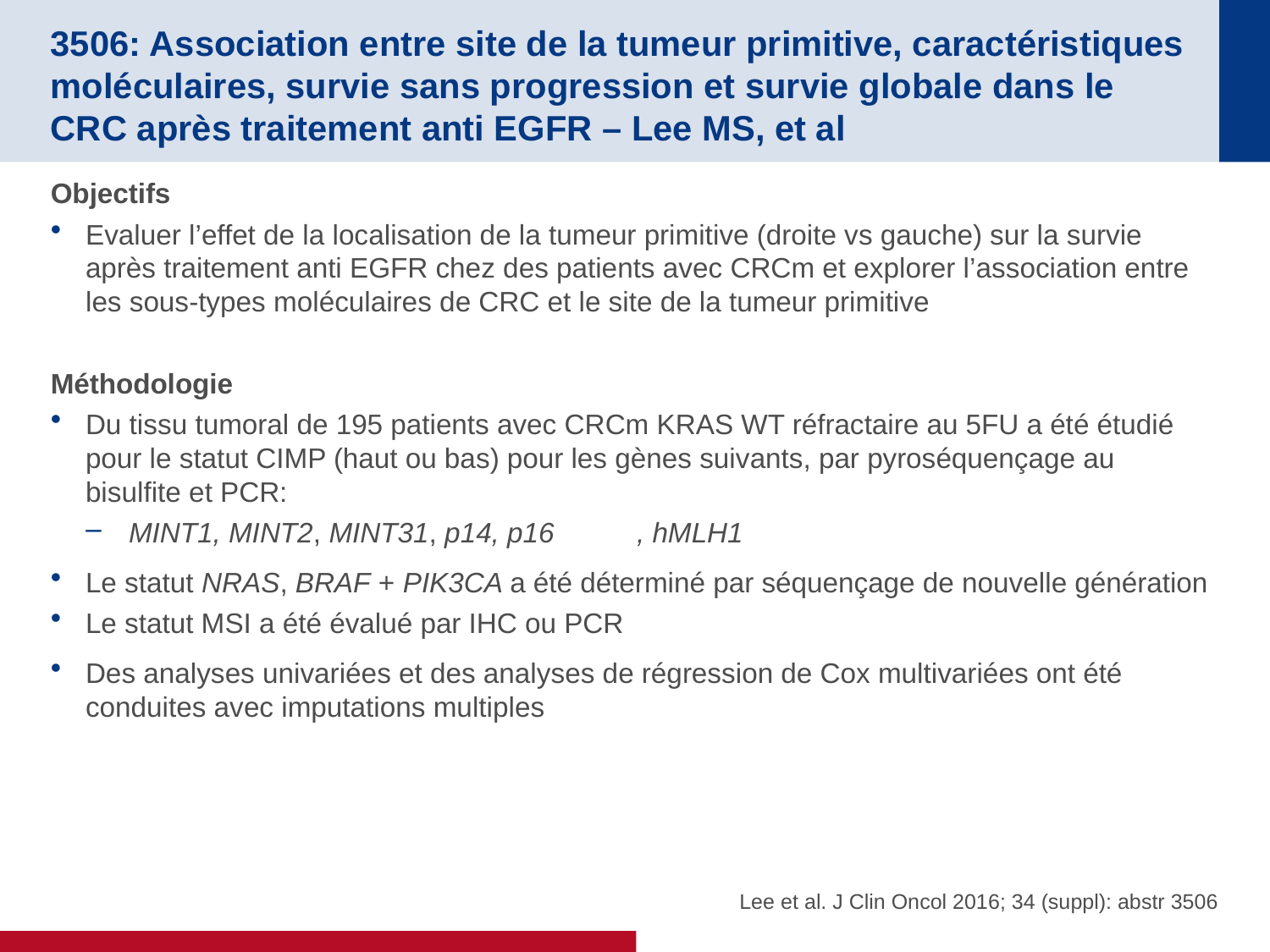

# 3506: Association entre site de la tumeur primitive, caractéristiques moléculaires, survie sans progression et survie globale dans le CRC après traitement anti EGFR – Lee MS, et al
Objectifs
Evaluer l’effet de la localisation de la tumeur primitive (droite vs gauche) sur la survie après traitement anti EGFR chez des patients avec CRCm et explorer l’association entre les sous-types moléculaires de CRC et le site de la tumeur primitive

Méthodologie
Du tissu tumoral de 195 patients avec CRCm KRAS WT réfractaire au 5FU a été étudié pour le statut CIMP (haut ou bas) pour les gènes suivants, par pyroséquençage au bisulfite et PCR:
MINT1, MINT2, MINT31, p14, p16	, hMLH1
Le statut NRAS, BRAF + PIK3CA a été déterminé par séquençage de nouvelle génération
Le statut MSI a été évalué par IHC ou PCR
Des analyses univariées et des analyses de régression de Cox multivariées ont été conduites avec imputations multiples
 Lee et al. J Clin Oncol 2016; 34 (suppl): abstr 3506